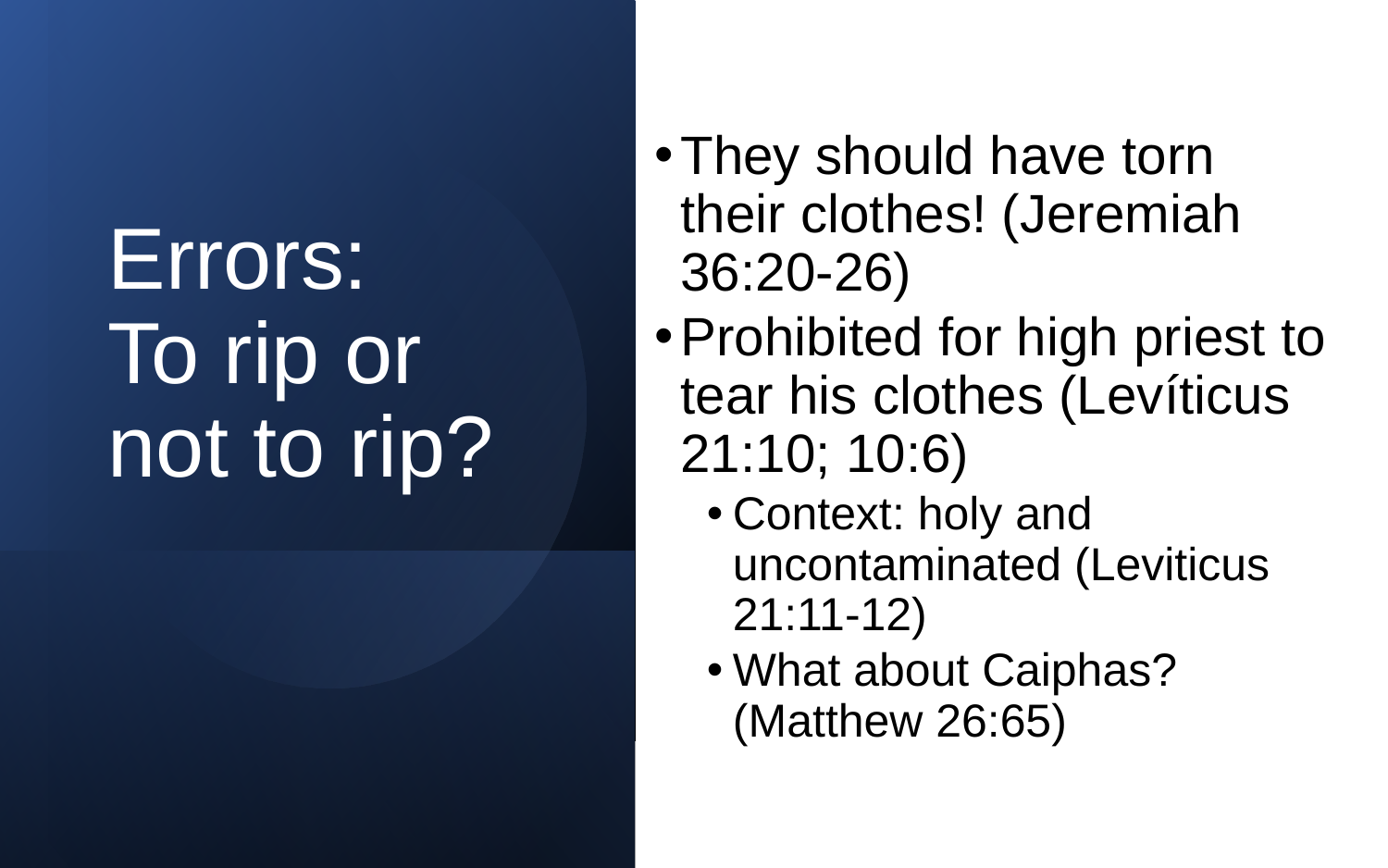

They should have torn their clothes! (Jeremiah 36:20-26)
Prohibited for high priest to tear his clothes (Levíticus 21:10; 10:6)
Context: holy and uncontaminated (Leviticus 21:11-12)
What about Caiphas? (Matthew 26:65)
# Errors: To rip or not to rip?